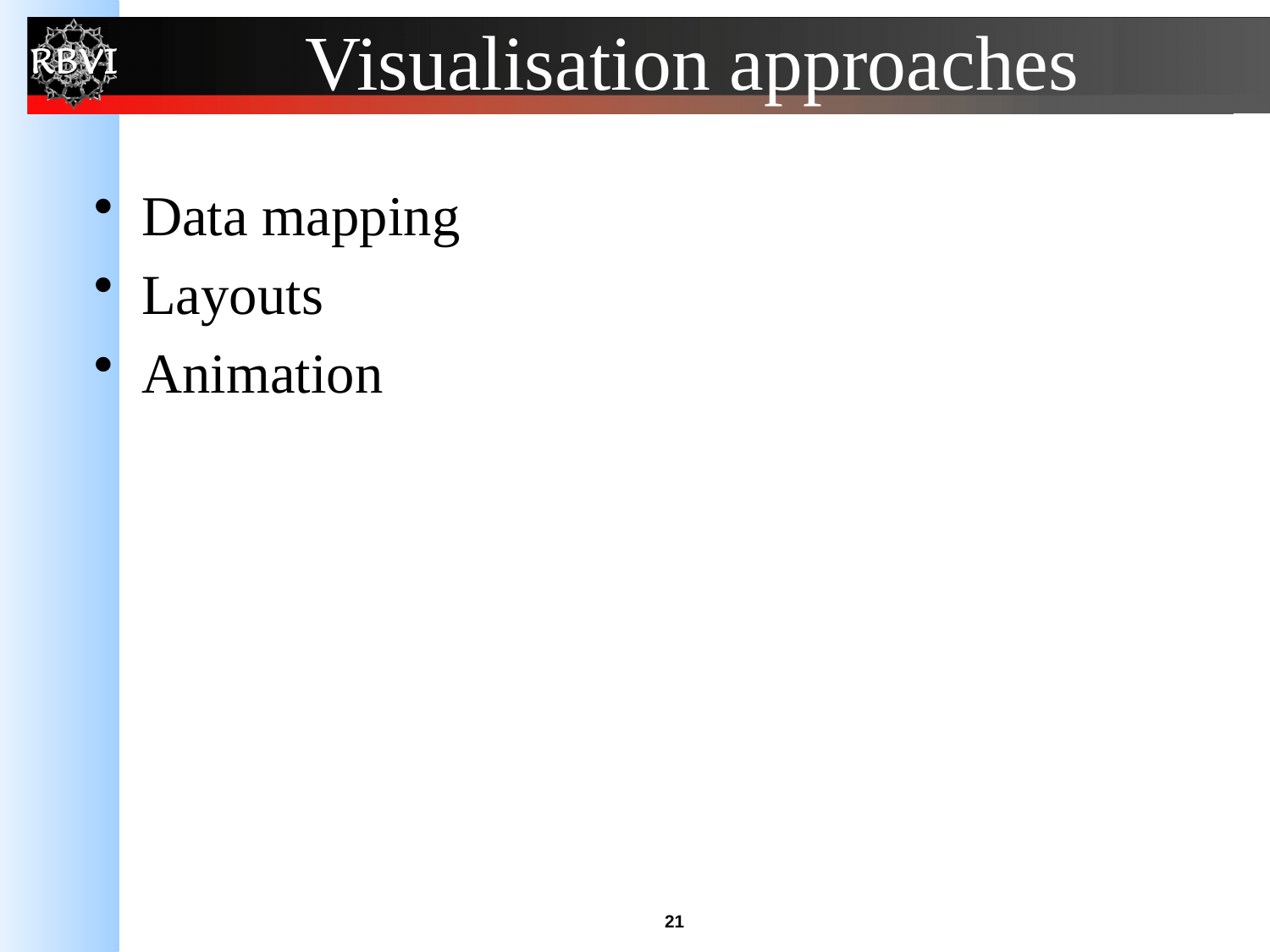

# Visualisation approaches
Data mapping
Layouts
Animation